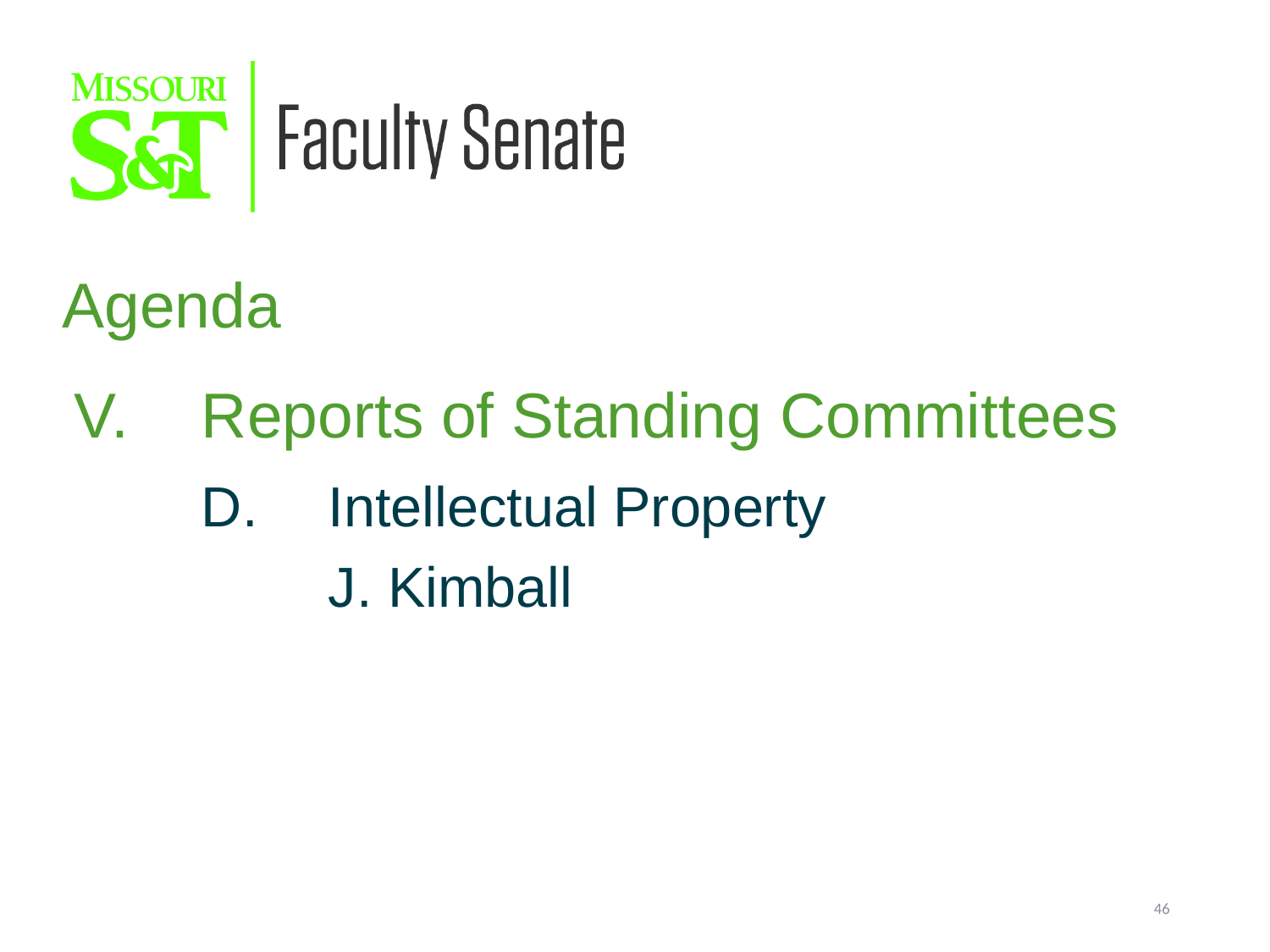

Agenda
V. 	Reports of Standing Committees
	D.	Intellectual Property
		J. Kimball

46